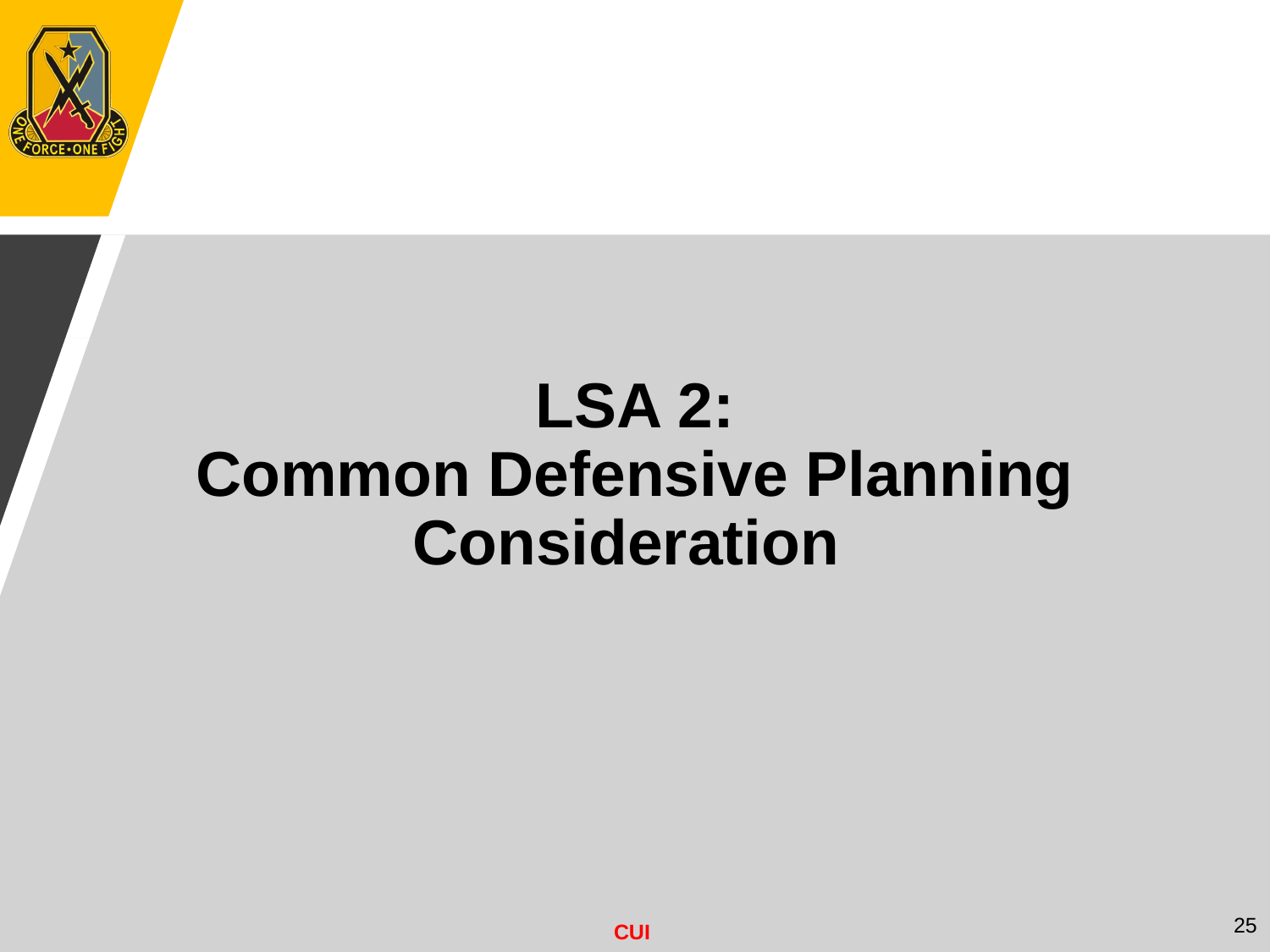

LSA 2:
Common Defensive Planning Consideration
25